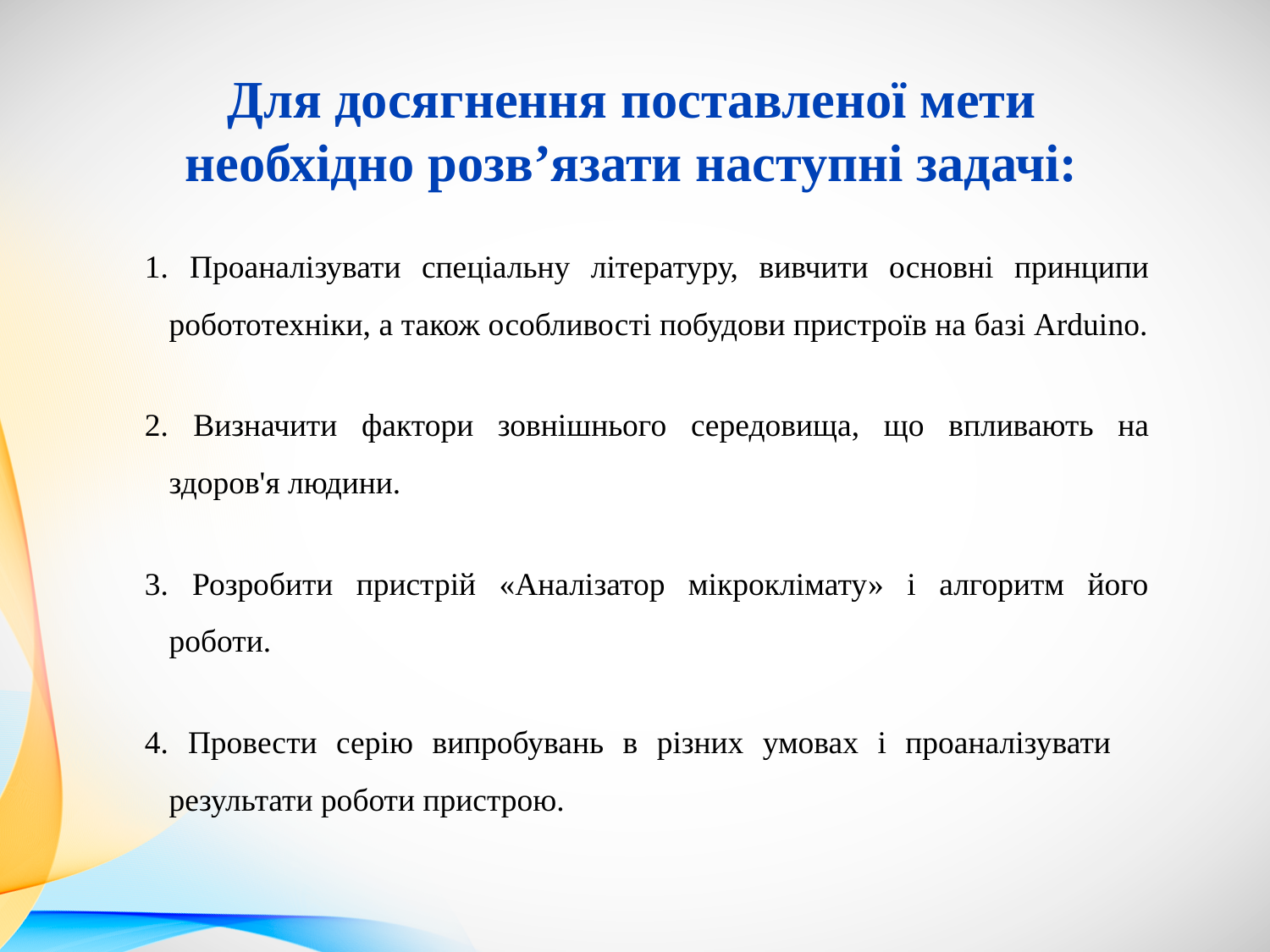

Для досягнення поставленої мети необхідно розв’язати наступні задачі:
 Проаналізувати спеціальну літературу, вивчити основні принципи робототехніки, а також особливості побудови пристроїв на базі Arduino.

 Визначити фактори зовнішнього середовища, що впливають на здоров'я людини.

 Розробити пристрій «Аналізатор мікроклімату» і алгоритм його роботи.

 Провести серію випробувань в різних умовах і проаналізувати   результати роботи пристрою.